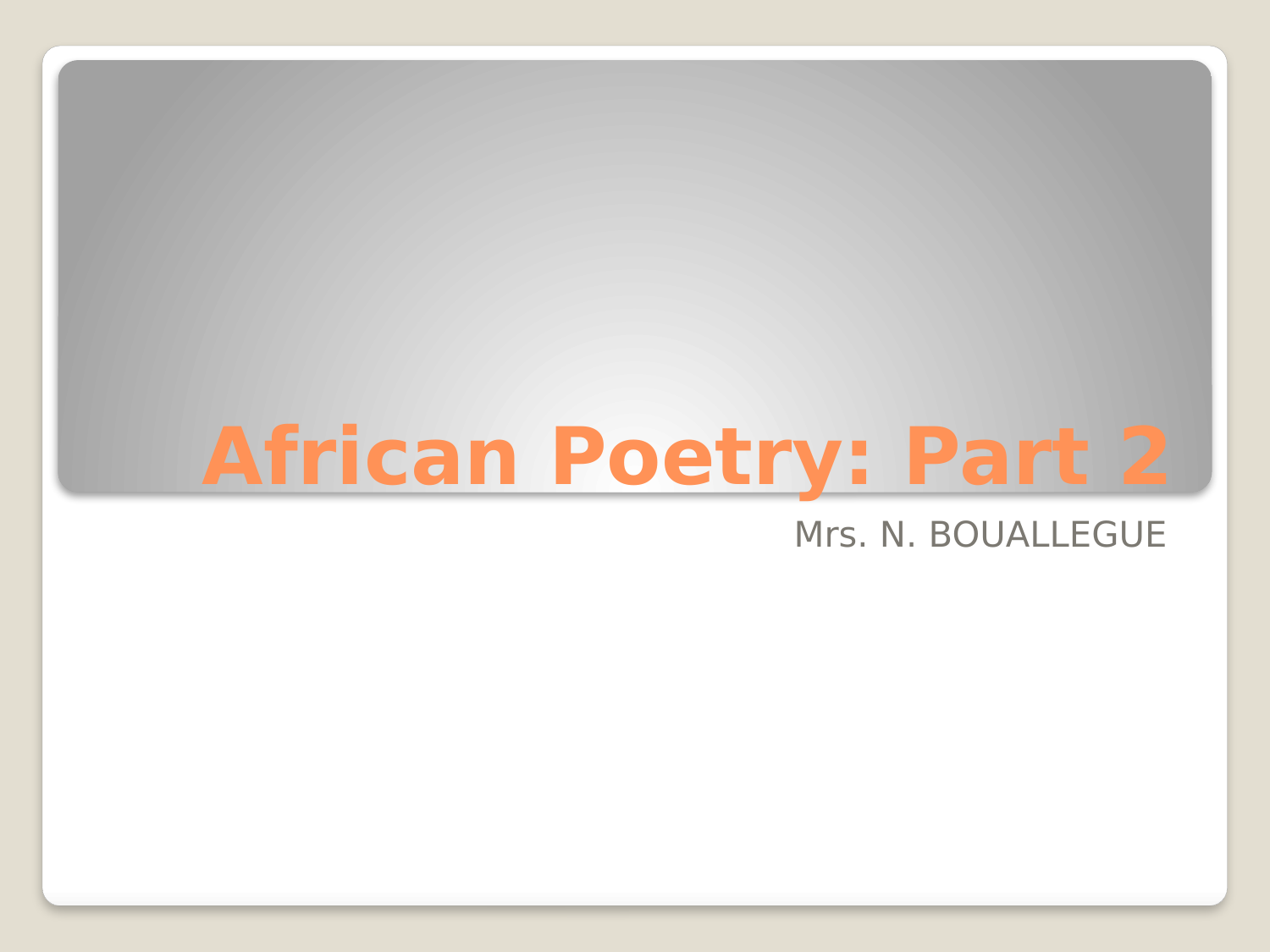

# African Poetry: Part 2
Mrs. N. BOUALLEGUE